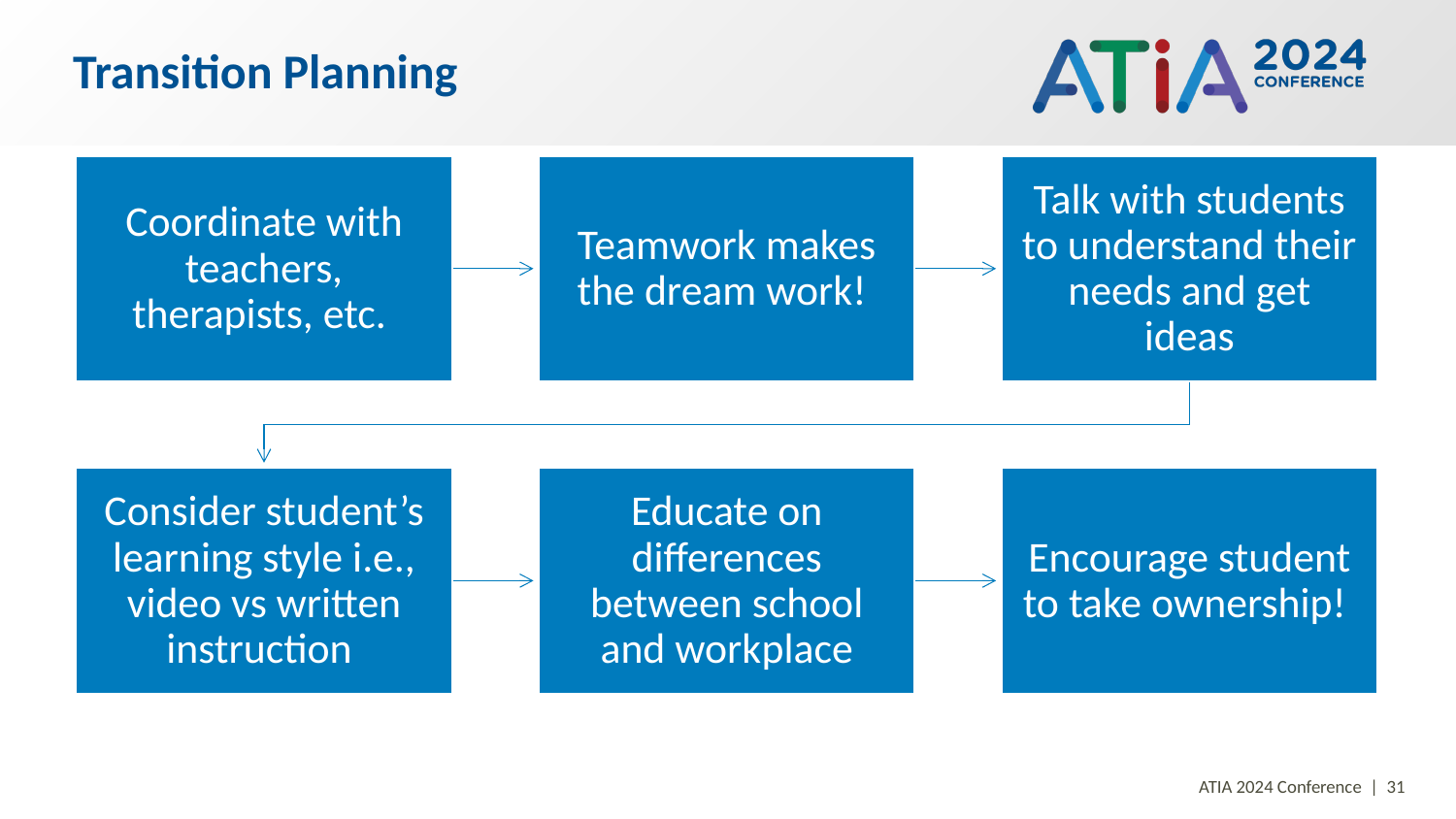

# Transition Planning
Coordinate with teachers, therapists, etc.
Teamwork makes the dream work!
Talk with students to understand their needs and get ideas

Consider student’s learning style i.e., video vs written instruction
Educate on differences between school and workplace
Encourage student to take ownership!